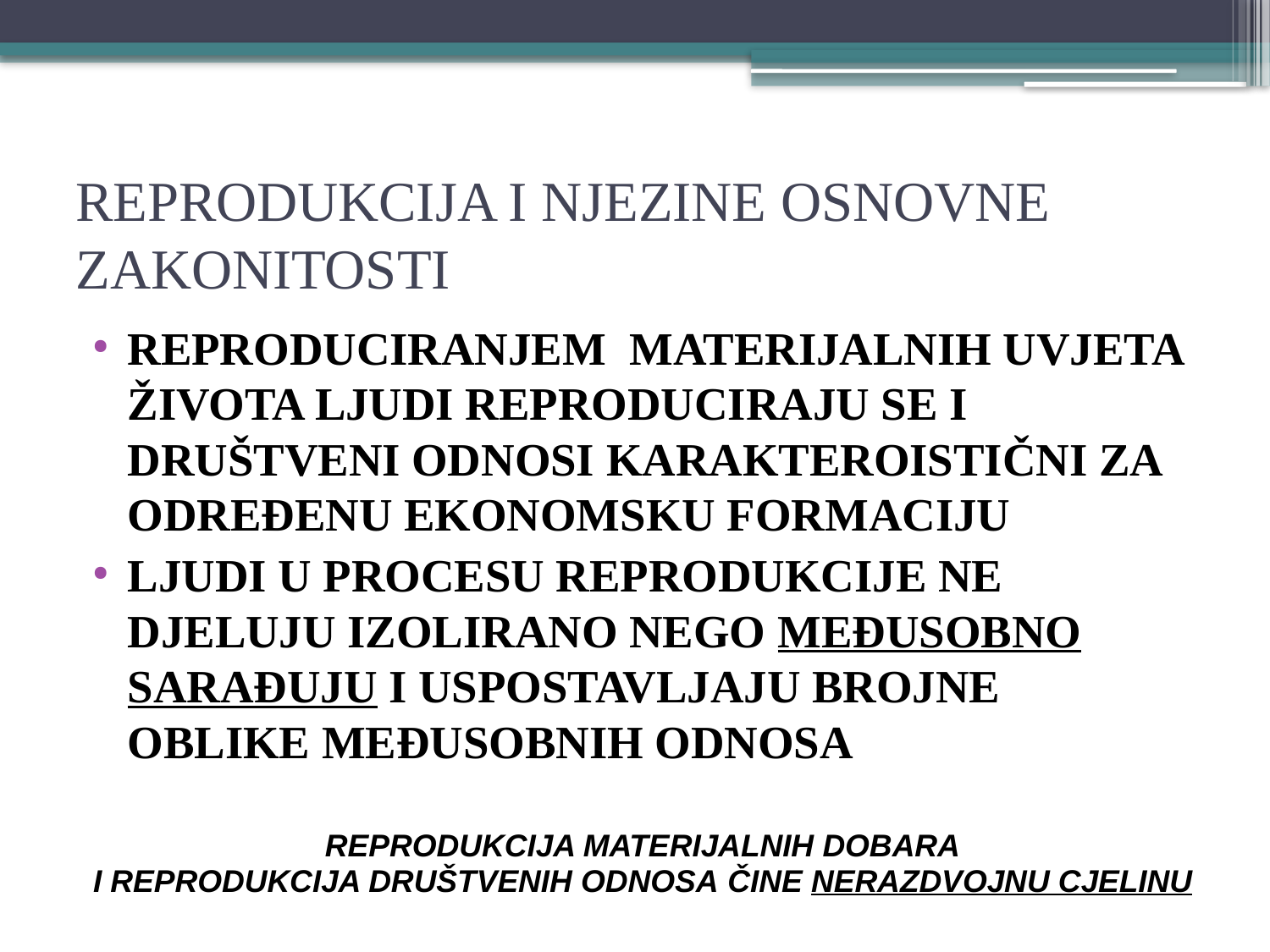

# REPRODUKCIJA I NJEZINE OSNOVNE ZAKONITOSTI
REPRODUCIRANJEM  MATERIJALNIH UVJETA ŽIVOTA LJUDI REPRODUCIRAJU SE I DRUŠTVENI ODNOSI KARAKTEROISTIČNI ZA ODREĐENU EKONOMSKU FORMACIJU
LJUDI U PROCESU REPRODUKCIJE NE DJELUJU IZOLIRANO NEGO MEĐUSOBNO SARAĐUJU I USPOSTAVLJAJU BROJNE OBLIKE MEĐUSOBNIH ODNOSA

REPRODUKCIJA MATERIJALNIH DOBARA
I REPRODUKCIJA DRUŠTVENIH ODNOSA ČINE NERAZDVOJNU CJELINU